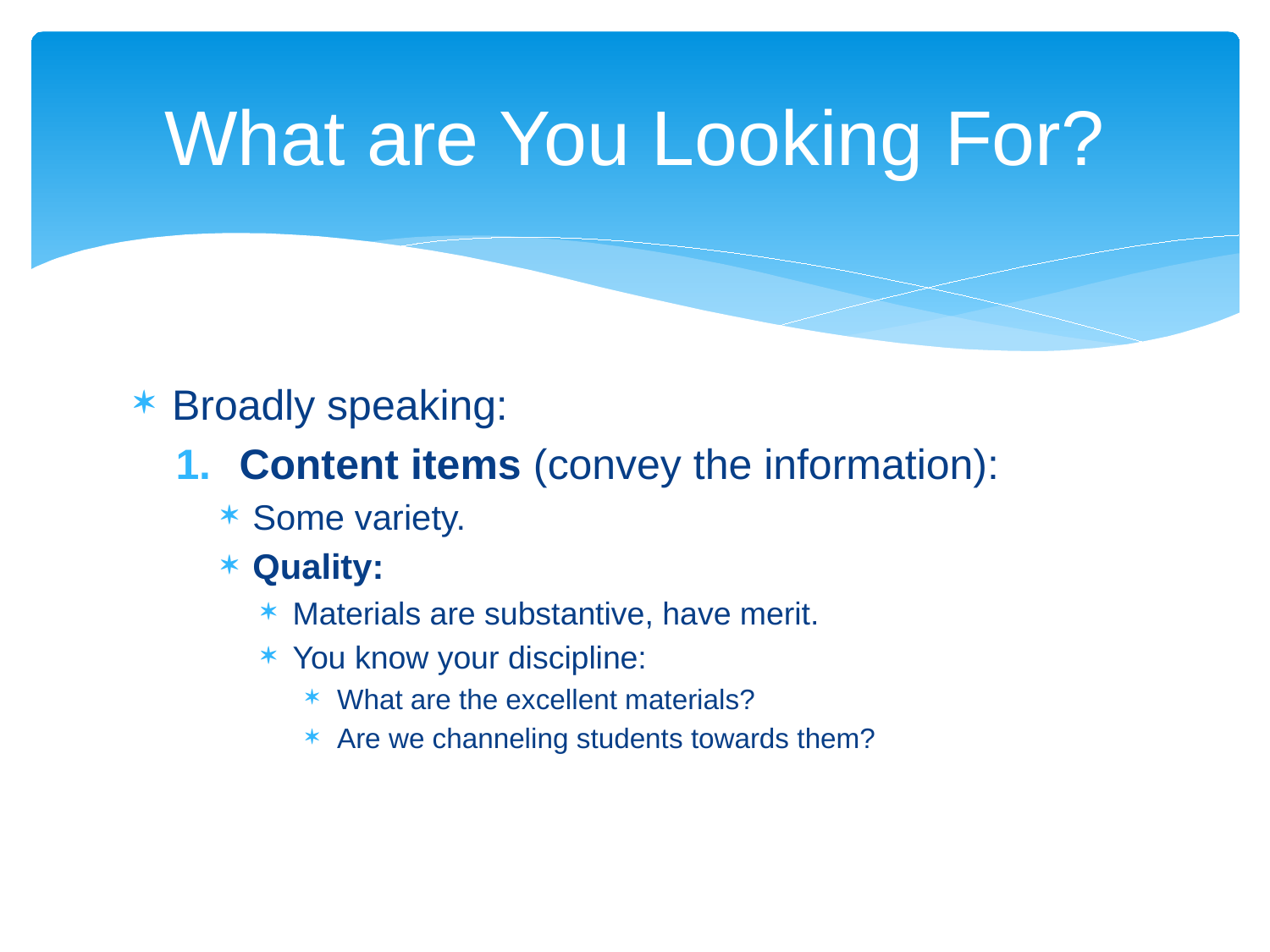

# What are You Looking For?
Broadly speaking:
Content items (convey the information):
Some variety.
Quality:
Materials are substantive, have merit.
You know your discipline:
What are the excellent materials?
Are we channeling students towards them?